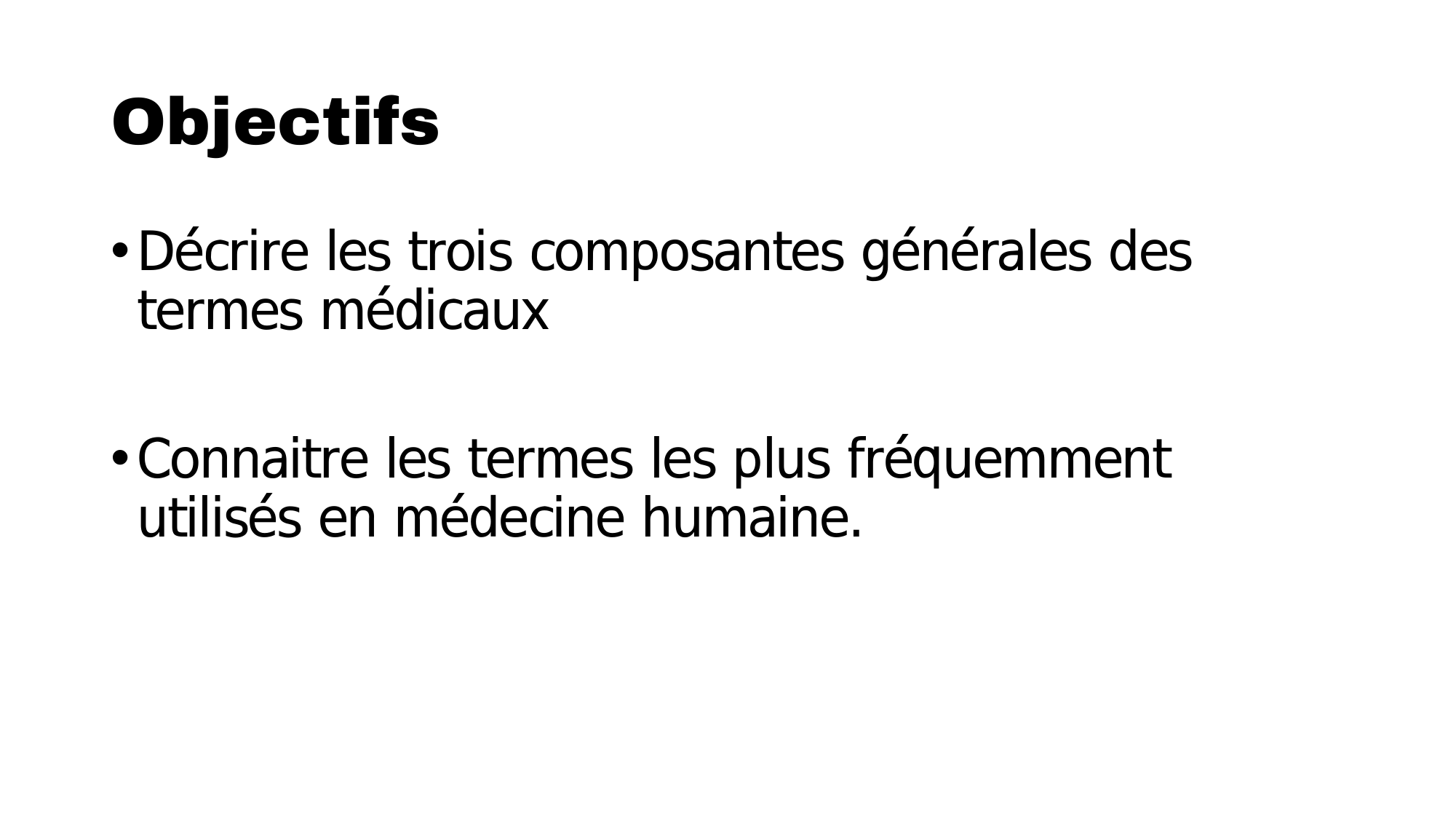

# Objectifs
Décrire les trois composantes générales des termes médicaux

Connaitre les termes les plus fréquemment utilisés en médecine humaine.